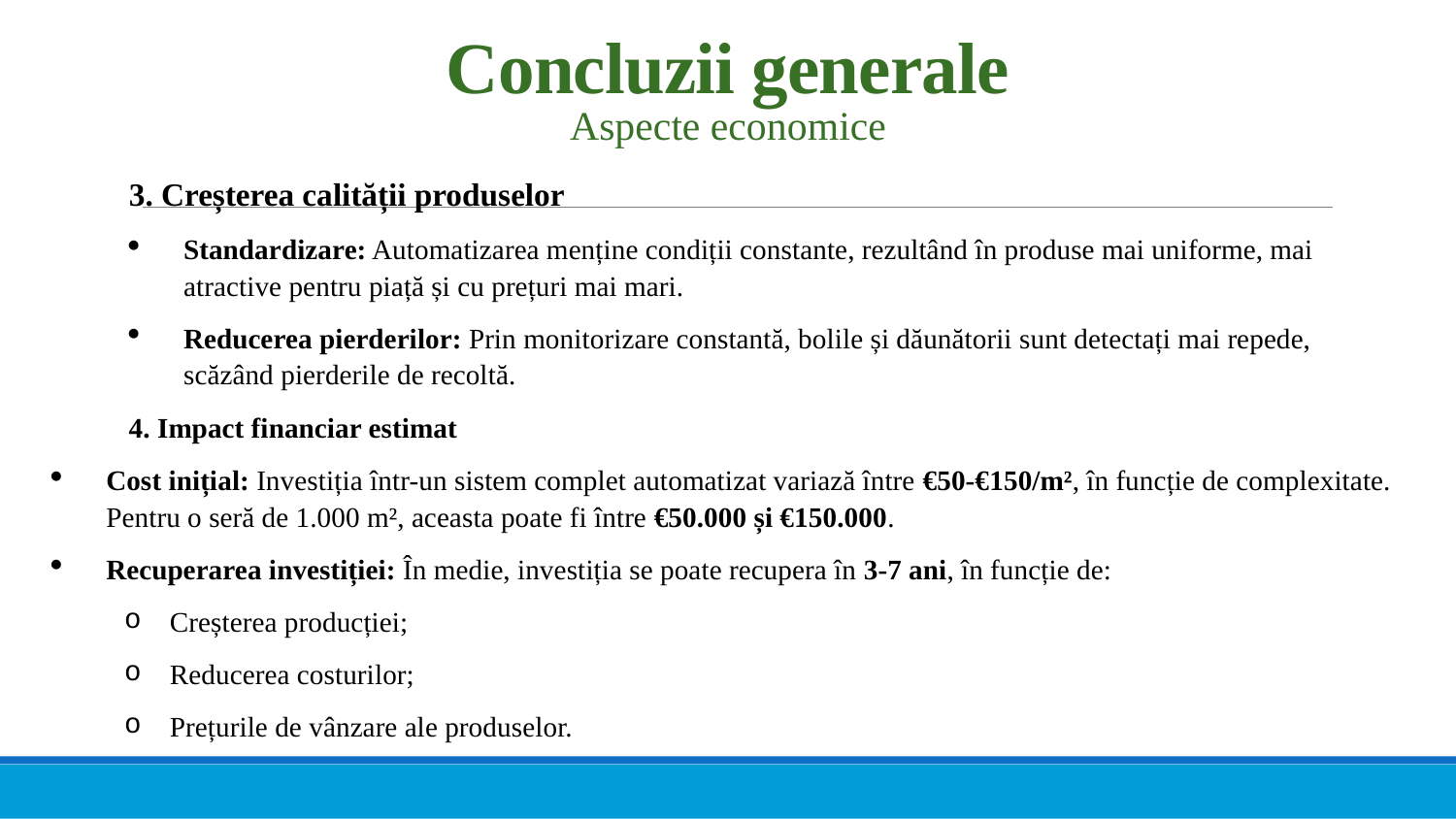

# Concluzii generale
Aspecte economice
3. Creșterea calității produselor
Standardizare: Automatizarea menține condiții constante, rezultând în produse mai uniforme, mai atractive pentru piață și cu prețuri mai mari.
Reducerea pierderilor: Prin monitorizare constantă, bolile și dăunătorii sunt detectați mai repede, scăzând pierderile de recoltă.
           4. Impact financiar estimat
Cost inițial: Investiția într-un sistem complet automatizat variază între €50-€150/m², în funcție de complexitate. Pentru o seră de 1.000 m², aceasta poate fi între €50.000 și €150.000.
Recuperarea investiției: În medie, investiția se poate recupera în 3-7 ani, în funcție de:
Creșterea producției;
Reducerea costurilor;
Prețurile de vânzare ale produselor.